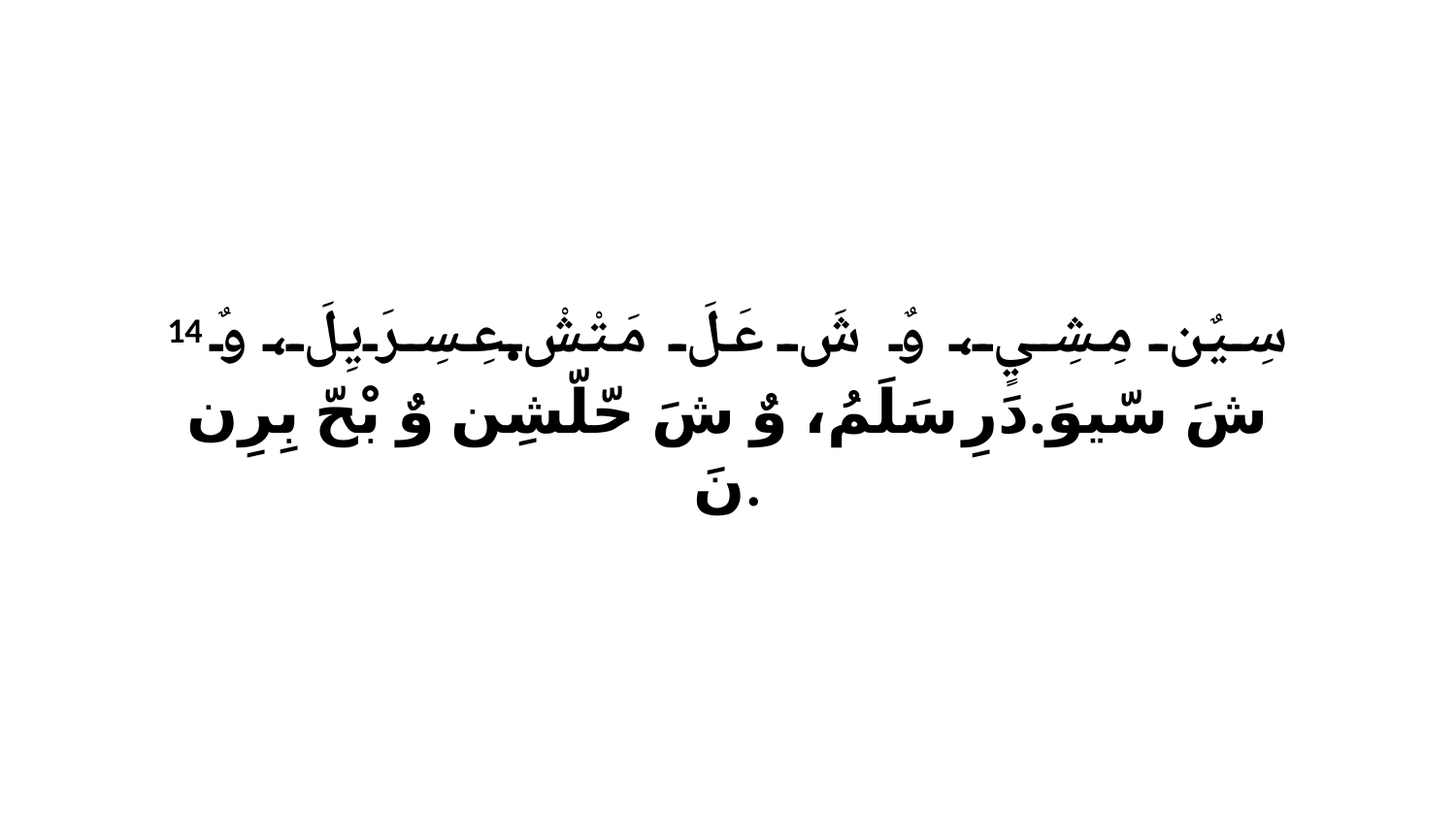

14 سِيٌن مِشِيٍ، وٌ شَ عَلَ مَتْشْ.عِسِرَيِلَ، وٌ شَ سّيوَ.دَرِ سَلَمُ، وٌ شَ حّلّشِن وٌ بْحّ بِرِن نَ.